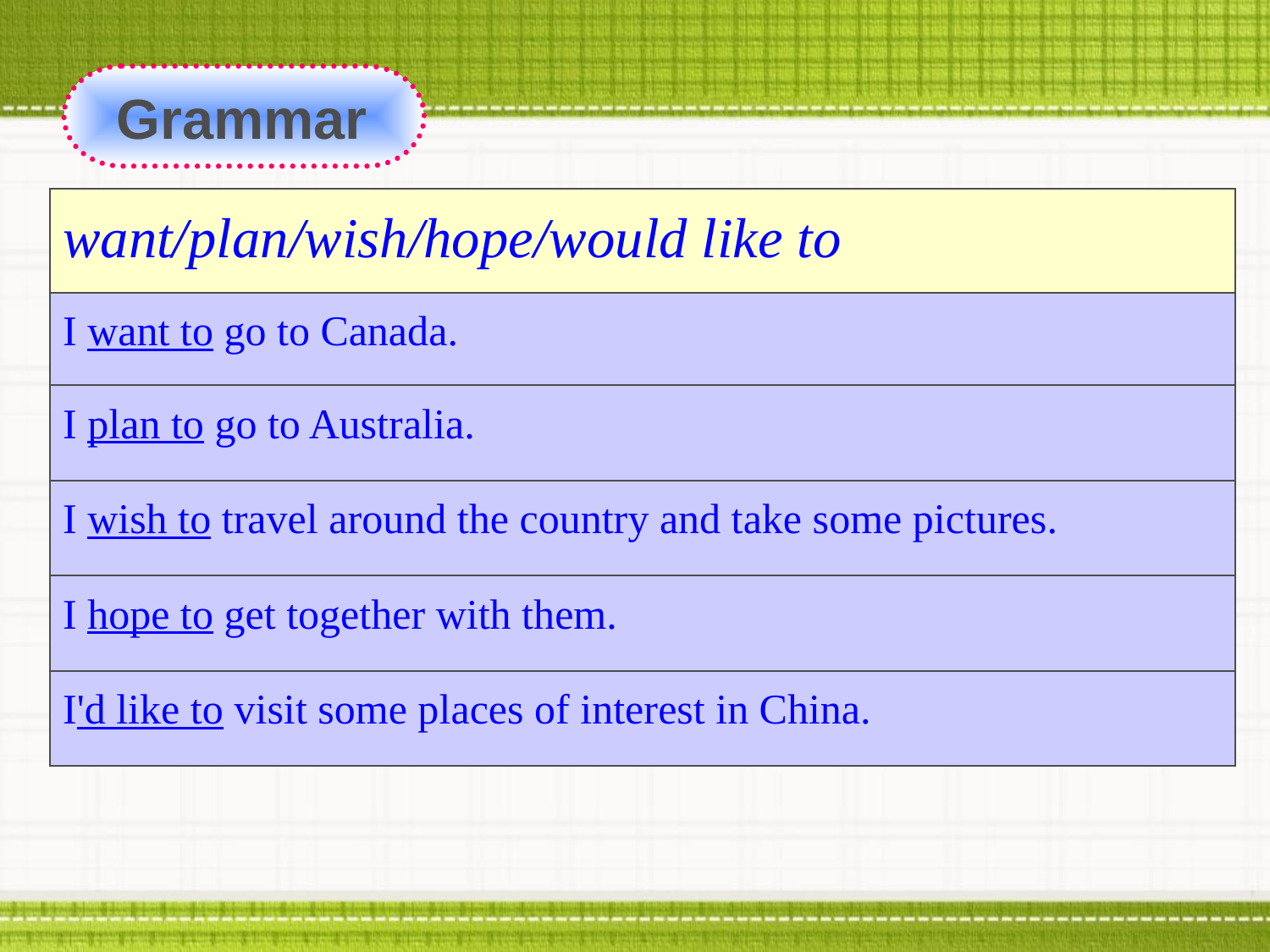

Grammar
| want/plan/wish/hope/would like to |
| --- |
| I want to go to Canada. |
| I plan to go to Australia. |
| I wish to travel around the country and take some pictures. |
| I hope to get together with them. |
| I'd like to visit some places of interest in China. |